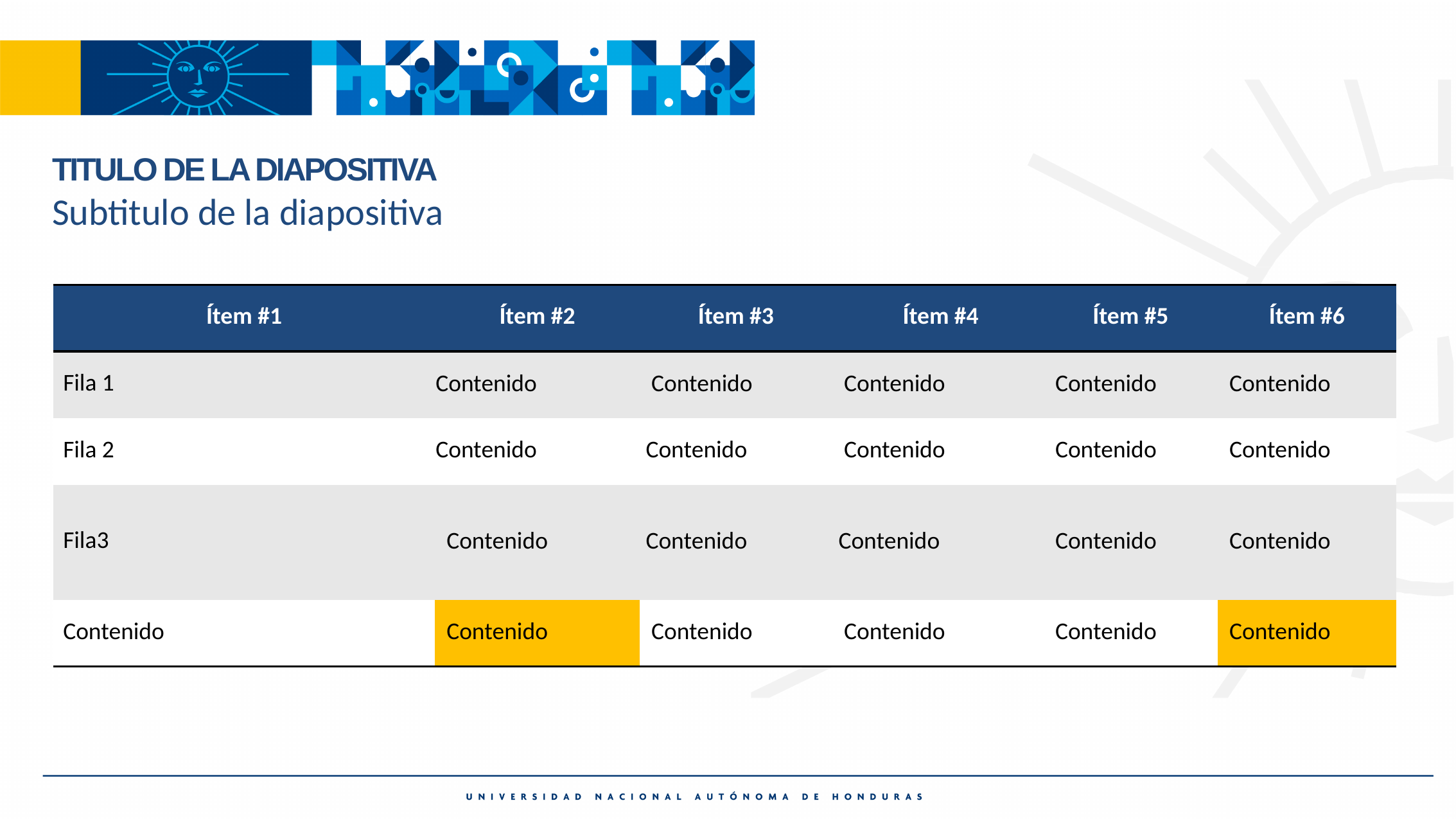

TITULO DE LA DIAPOSITIVA

Subtitulo de la diapositiva
| Ítem #1 | Ítem #2 | Ítem #3 | Ítem #4 | Ítem #5 | Ítem #6 |
| --- | --- | --- | --- | --- | --- |
| Fila 1 | Contenido | Contenido | Contenido | Contenido | Contenido |
| Fila 2 | Contenido | Contenido | Contenido | Contenido | Contenido |
| Fila3 | Contenido | Contenido | Contenido | Contenido | Contenido |
| Contenido | Contenido | Contenido | Contenido | Contenido | Contenido |